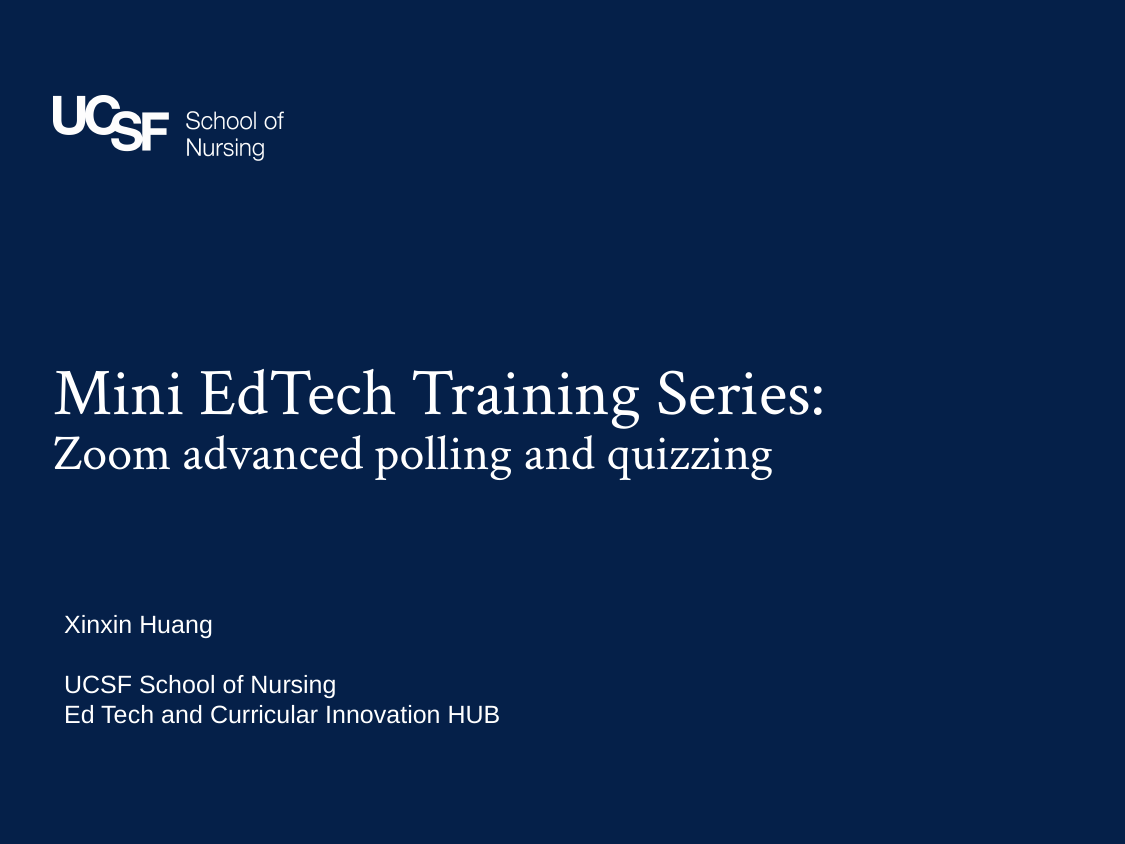

# Mini EdTech Training Series: Zoom advanced polling and quizzing
Xinxin Huang

UCSF School of Nursing
Ed Tech and Curricular Innovation HUB